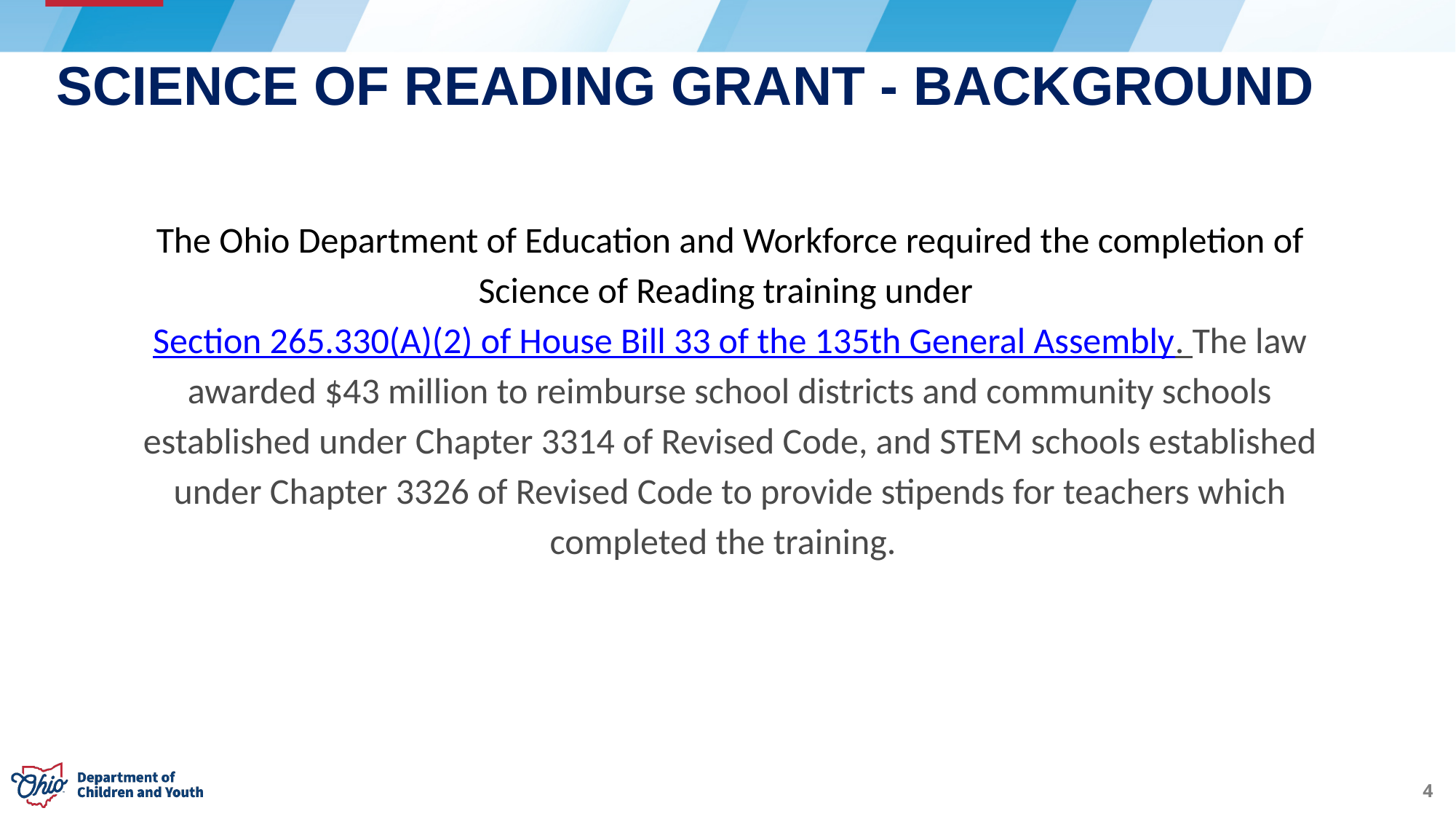

4
# SCIENCE OF READING Grant - Background
The Ohio Department of Education and Workforce required the completion of Science of Reading training under Section 265.330(A)(2) of House Bill 33 of the 135th General Assembly. The law awarded $43 million to reimburse school districts and community schools established under Chapter 3314 of Revised Code, and STEM schools established under Chapter 3326 of Revised Code to provide stipends for teachers which completed the training.